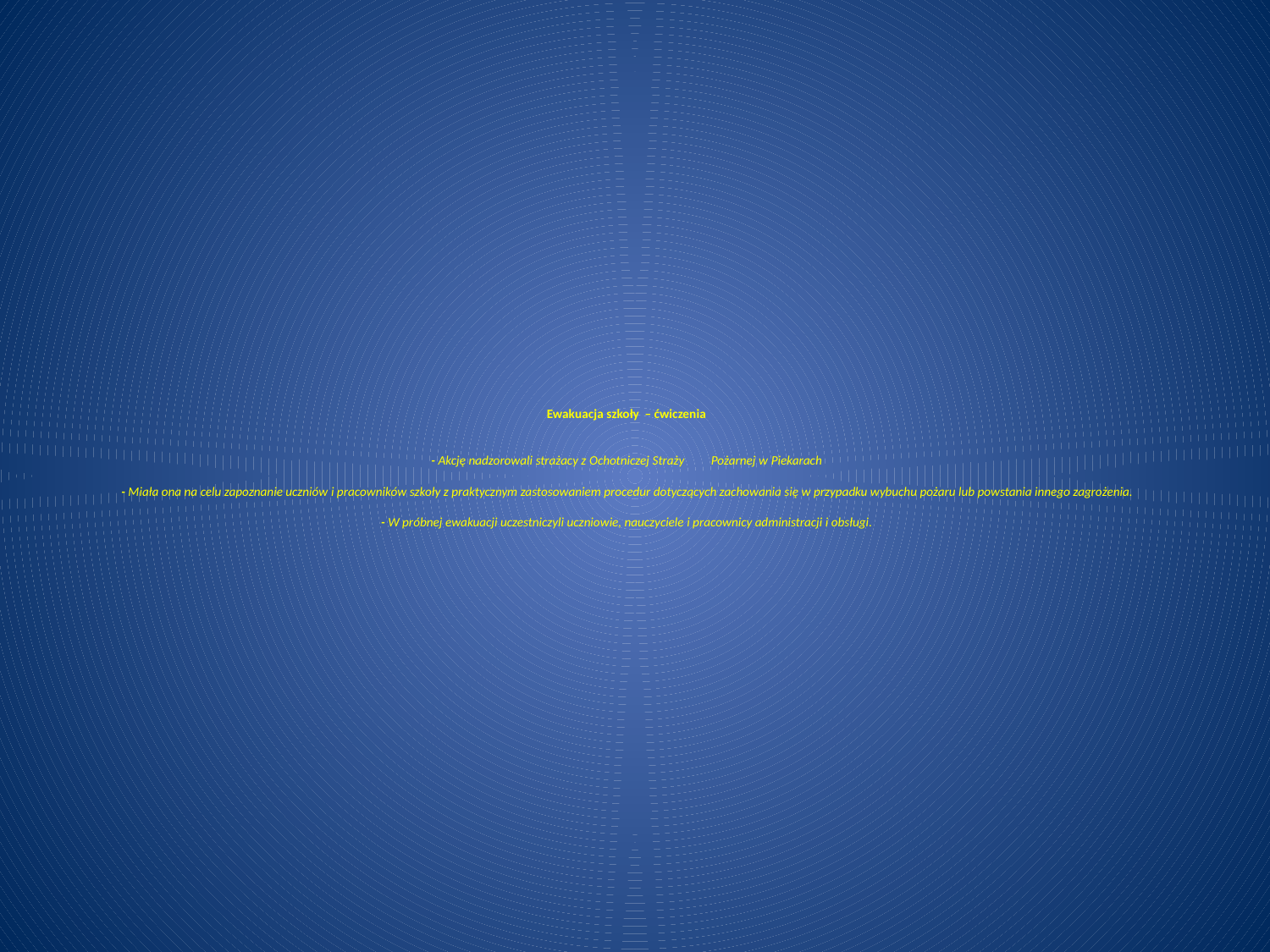

# Ewakuacja szkoły  – ćwiczenia - Akcję nadzorowali strażacy z Ochotniczej Straży         Pożarnej w Piekarach - Miała ona na celu zapoznanie uczniów i pracowników szkoły z praktycznym zastosowaniem procedur dotyczących zachowania się w przypadku wybuchu pożaru lub powstania innego zagrożenia. - W próbnej ewakuacji uczestniczyli uczniowie, nauczyciele i pracownicy administracji i obsługi.